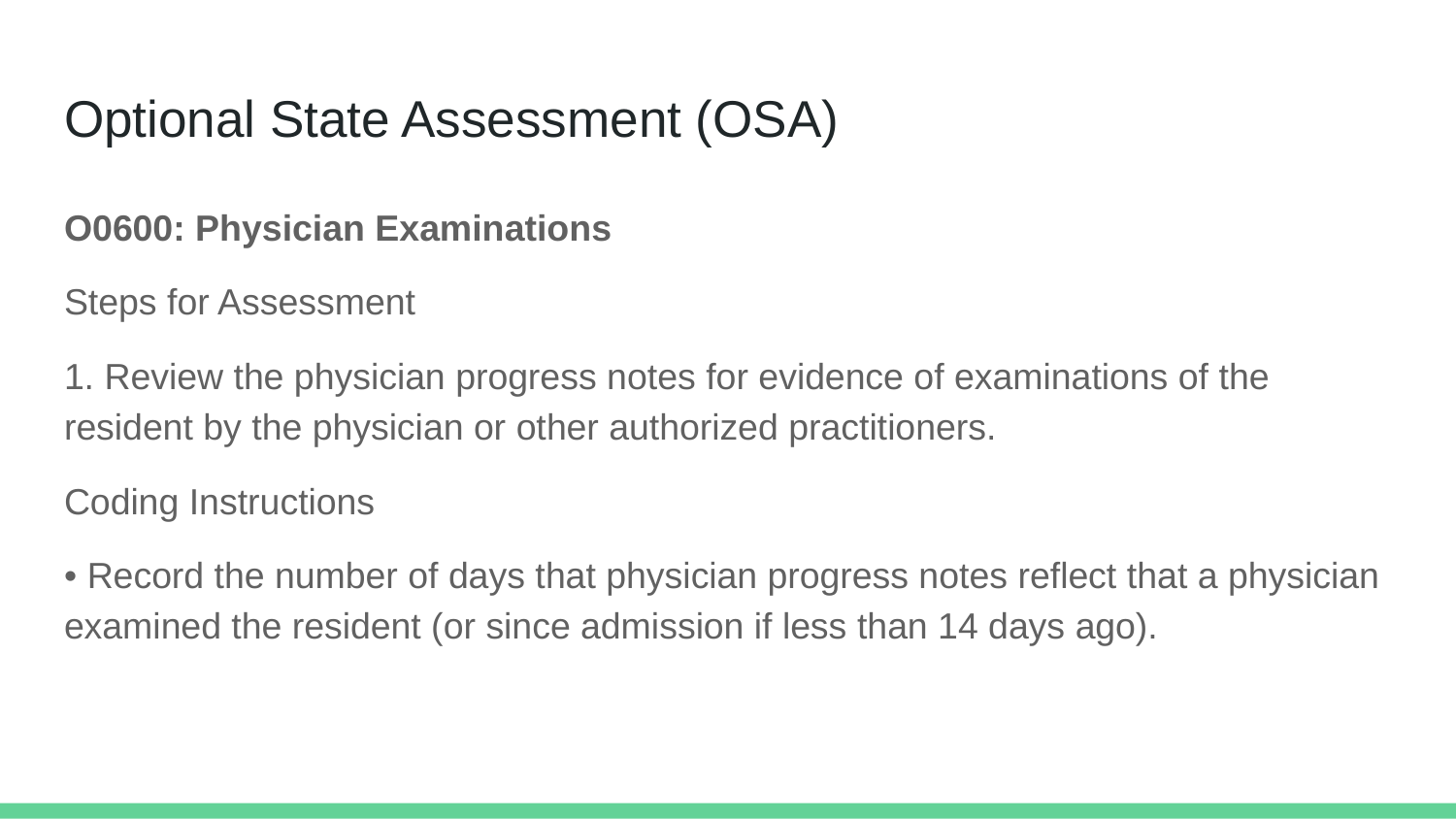

# Optional State Assessment (OSA)

O0600: Physician Examinations
Steps for Assessment
1. Review the physician progress notes for evidence of examinations of the resident by the physician or other authorized practitioners.
Coding Instructions
• Record the number of days that physician progress notes reflect that a physician examined the resident (or since admission if less than 14 days ago).